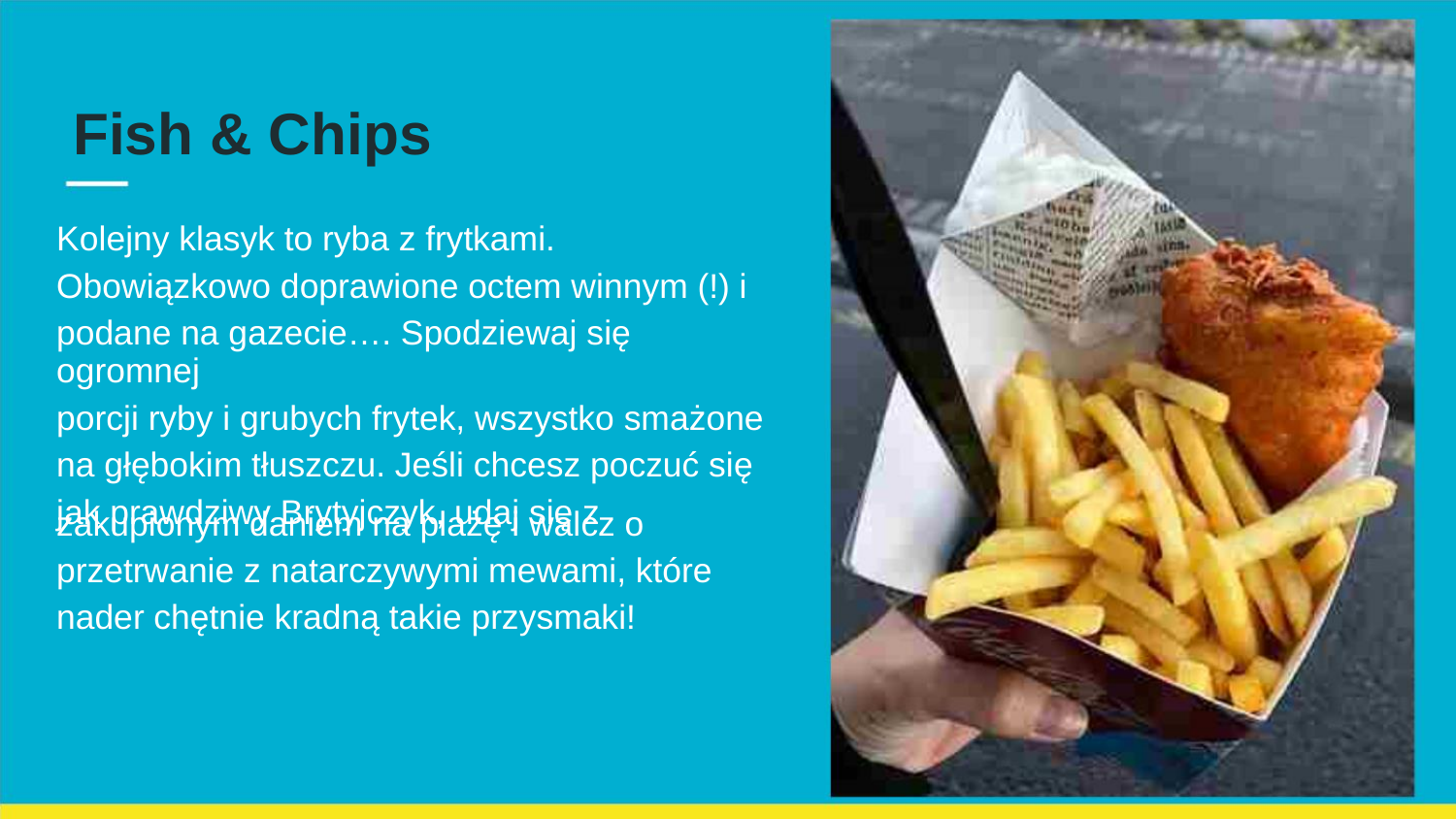

Fish & Chips
Kolejny klasyk to ryba z frytkami.
Obowiązkowo doprawione octem winnym (!) i
podane na gazecie…. Spodziewaj się ogromnej
porcji ryby i grubych frytek, wszystko smażone
na głębokim tłuszczu. Jeśli chcesz poczuć się
jak prawdziwy Brytyjczyk, udaj się z
zakupionym daniem na plażę i walcz o
przetrwanie z natarczywymi mewami, które
nader chętnie kradną takie przysmaki!